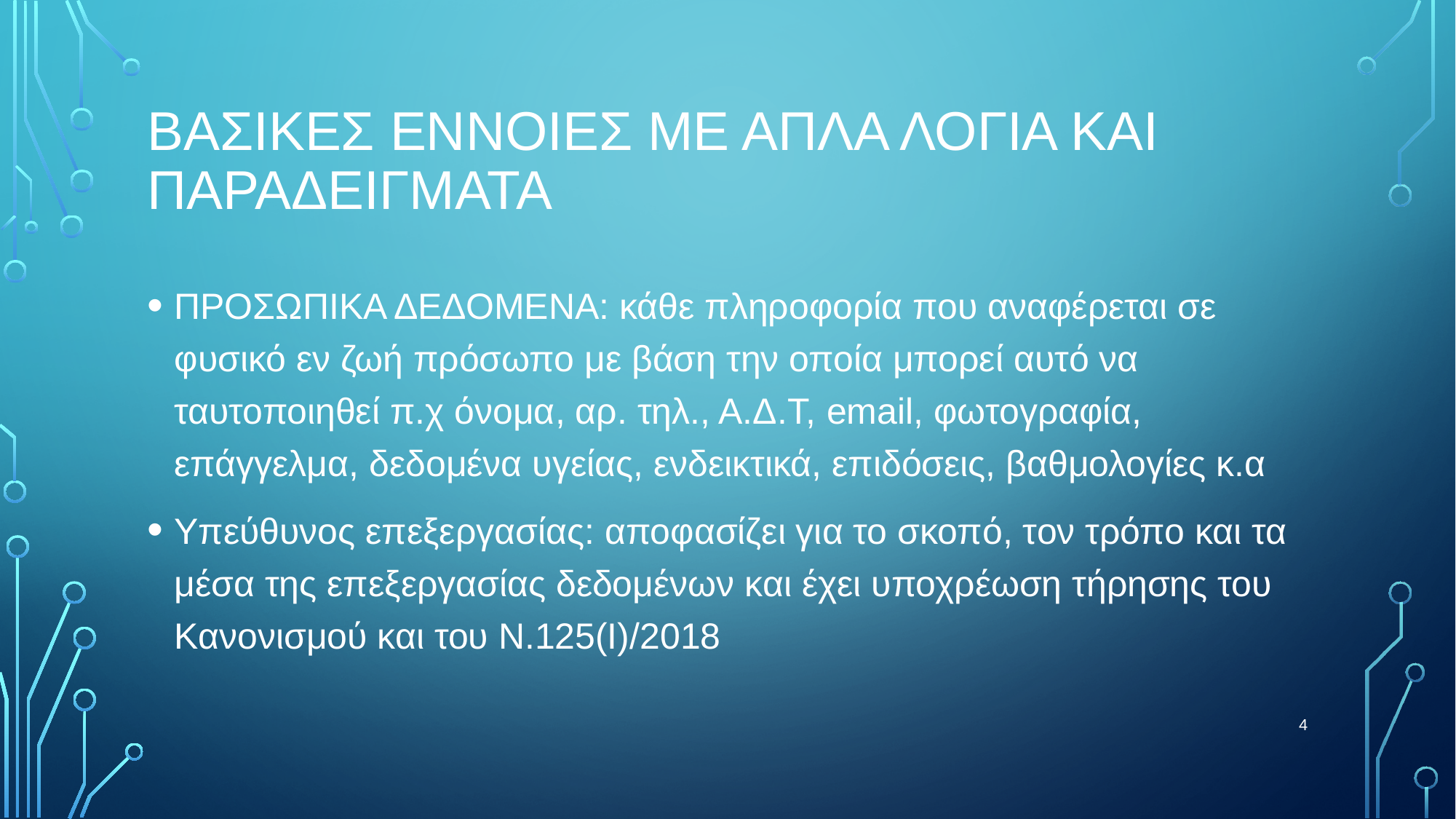

# ΒΑΣΙΚΕΣ ΕΝΝΟΙΕΣ ΜΕ ΑΠΛΑ ΛΟΓΙΑ ΚΑΙ ΠΑΡΑΔΕΙΓΜΑΤΑ
ΠΡΟΣΩΠΙΚΑ ΔΕΔΟΜΕΝΑ: κάθε πληροφορία που αναφέρεται σε φυσικό εν ζωή πρόσωπο με βάση την οποία μπορεί αυτό να ταυτοποιηθεί π.χ όνομα, αρ. τηλ., Α.Δ.Τ, email, φωτογραφία, επάγγελμα, δεδομένα υγείας, ενδεικτικά, επιδόσεις, βαθμολογίες κ.α
Υπεύθυνος επεξεργασίας: αποφασίζει για το σκοπό, τον τρόπο και τα μέσα της επεξεργασίας δεδομένων και έχει υποχρέωση τήρησης του Κανονισμού και του Ν.125(Ι)/2018
4